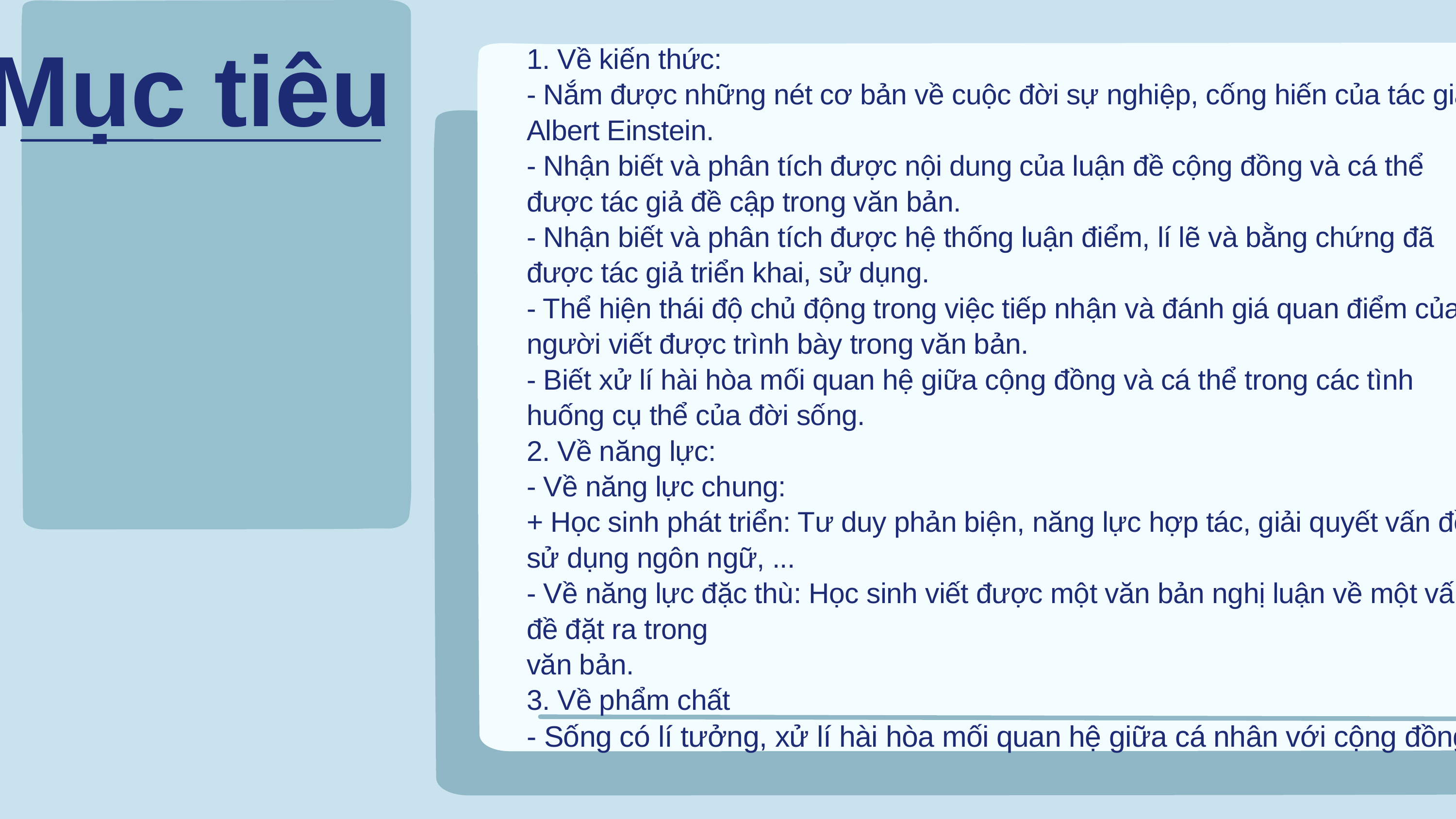

Mục tiêu
1. Về kiến thức:
- Nắm được những nét cơ bản về cuộc đời sự nghiệp, cống hiến của tác giả Albert Einstein.
- Nhận biết và phân tích được nội dung của luận đề cộng đồng và cá thể được tác giả đề cập trong văn bản.
- Nhận biết và phân tích được hệ thống luận điểm, lí lẽ và bằng chứng đã được tác giả triển khai, sử dụng.
- Thể hiện thái độ chủ động trong việc tiếp nhận và đánh giá quan điểm của người viết được trình bày trong văn bản.
- Biết xử lí hài hòa mối quan hệ giữa cộng đồng và cá thể trong các tình huống cụ thể của đời sống.
2. Về năng lực:
- Về năng lực chung:
+ Học sinh phát triển: Tư duy phản biện, năng lực hợp tác, giải quyết vấn đề, sử dụng ngôn ngữ, ...
- Về năng lực đặc thù: Học sinh viết được một văn bản nghị luận về một vấn đề đặt ra trong
văn bản.
3. Về phẩm chất
- Sống có lí tưởng, xử lí hài hòa mối quan hệ giữa cá nhân với cộng đồng.